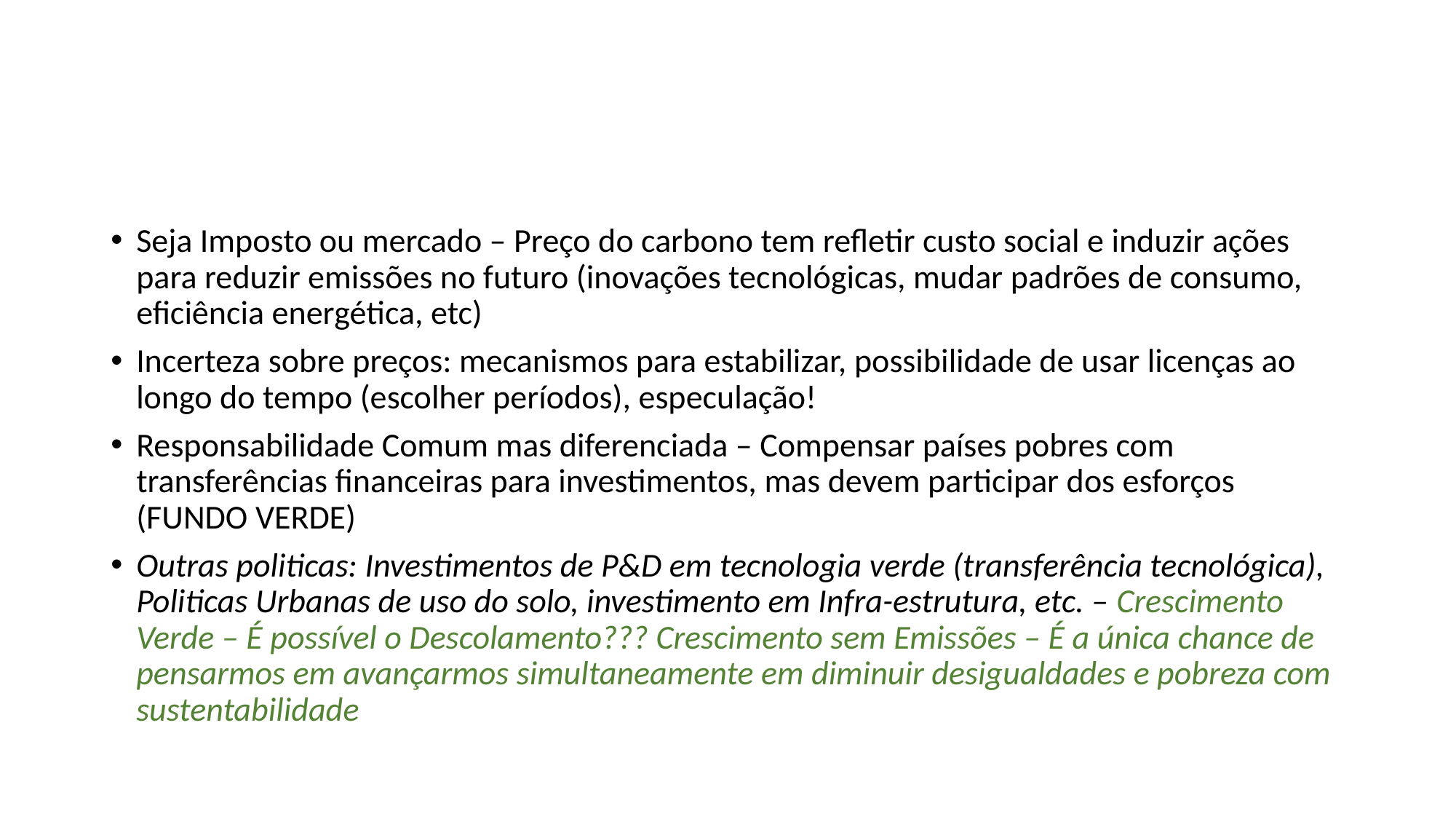

#
Seja Imposto ou mercado – Preço do carbono tem refletir custo social e induzir ações para reduzir emissões no futuro (inovações tecnológicas, mudar padrões de consumo, eficiência energética, etc)
Incerteza sobre preços: mecanismos para estabilizar, possibilidade de usar licenças ao longo do tempo (escolher períodos), especulação!
Responsabilidade Comum mas diferenciada – Compensar países pobres com transferências financeiras para investimentos, mas devem participar dos esforços (FUNDO VERDE)
Outras politicas: Investimentos de P&D em tecnologia verde (transferência tecnológica), Politicas Urbanas de uso do solo, investimento em Infra-estrutura, etc. – Crescimento Verde – É possível o Descolamento??? Crescimento sem Emissões – É a única chance de pensarmos em avançarmos simultaneamente em diminuir desigualdades e pobreza com sustentabilidade